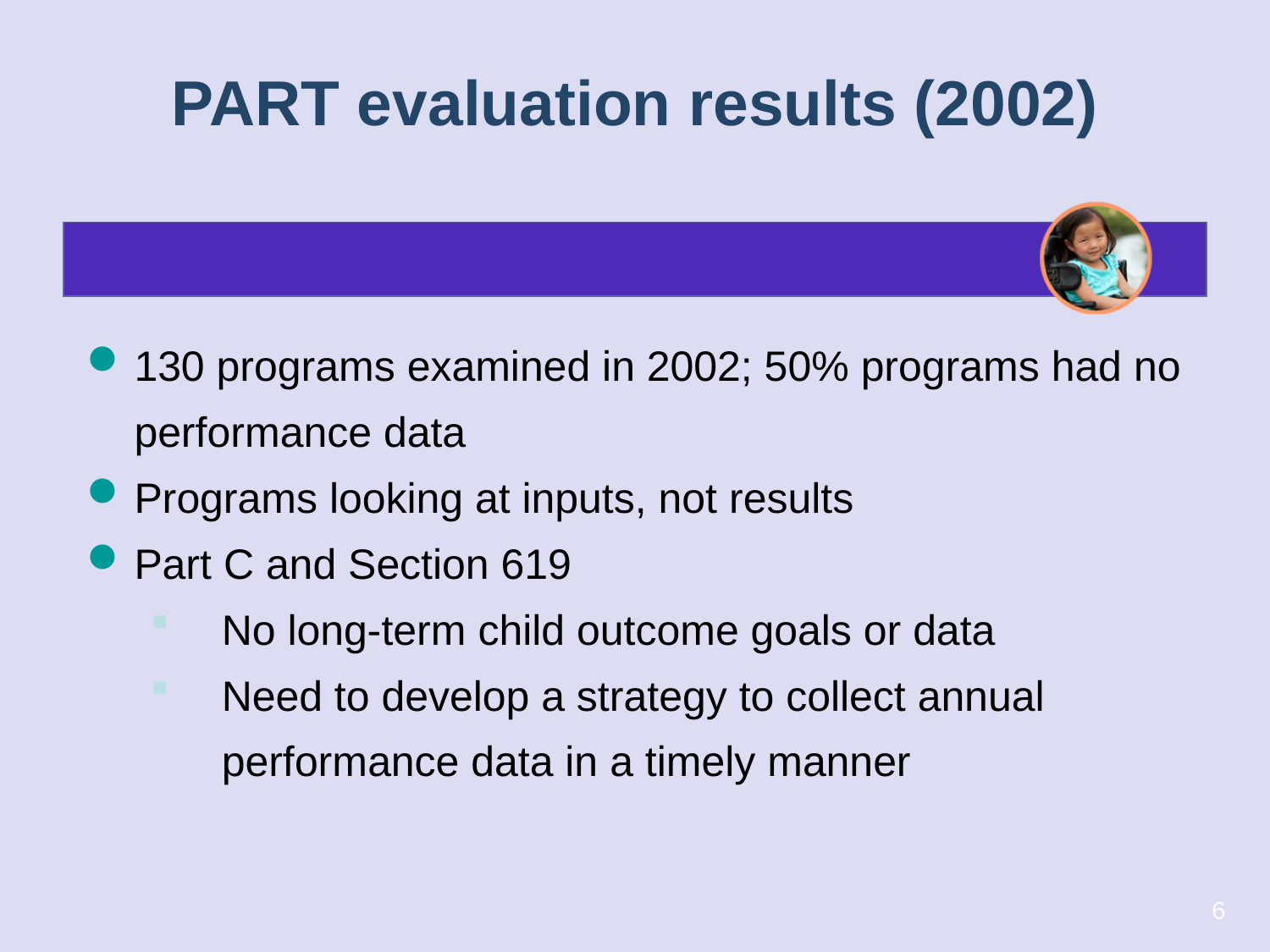

PART evaluation results (2002)
130 programs examined in 2002; 50% programs had no performance data
Programs looking at inputs, not results
Part C and Section 619
No long-term child outcome goals or data
Need to develop a strategy to collect annual performance data in a timely manner
6
Early Childhood Outcomes Center